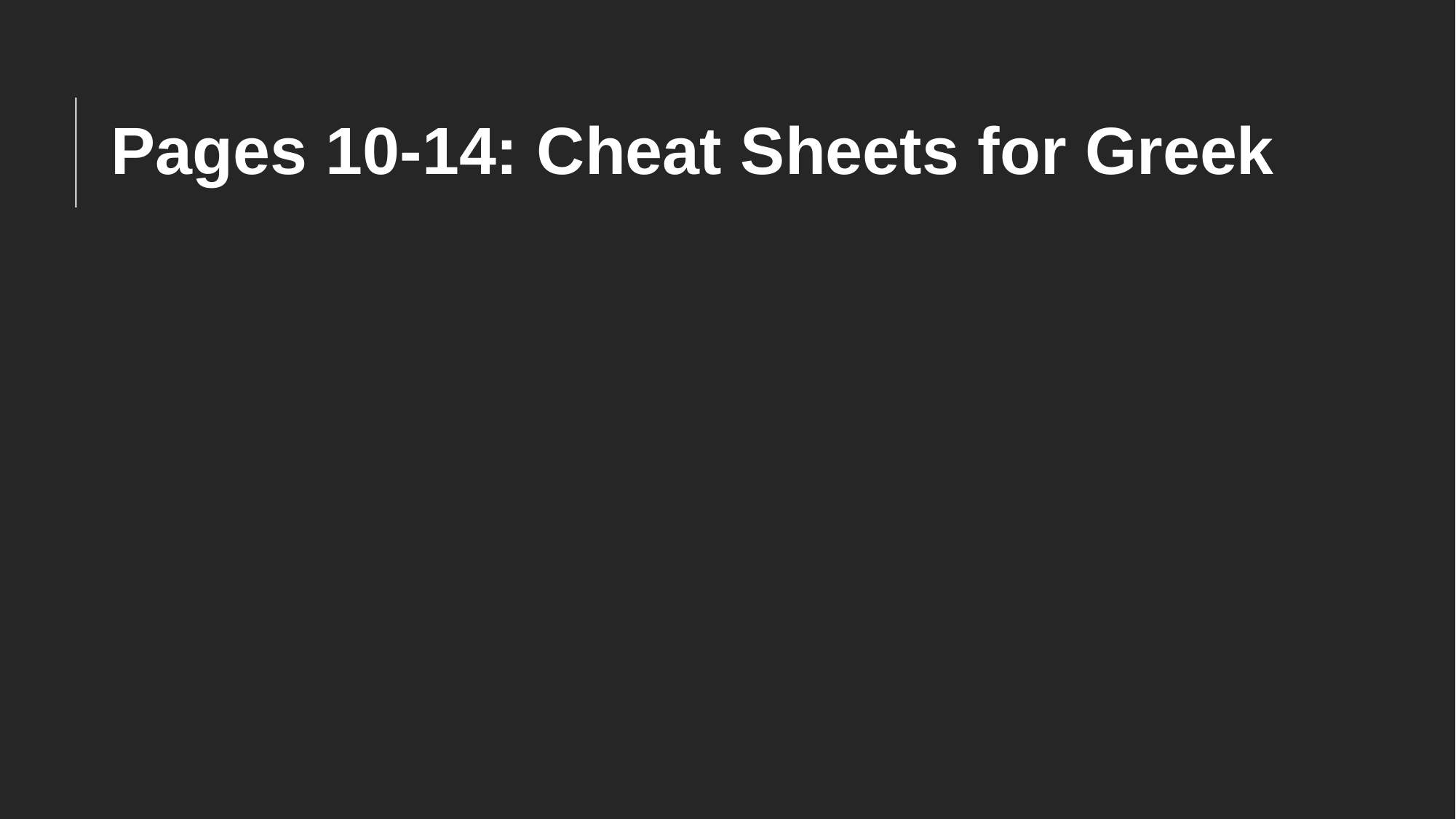

# Pages 10-14: Cheat Sheets for Greek